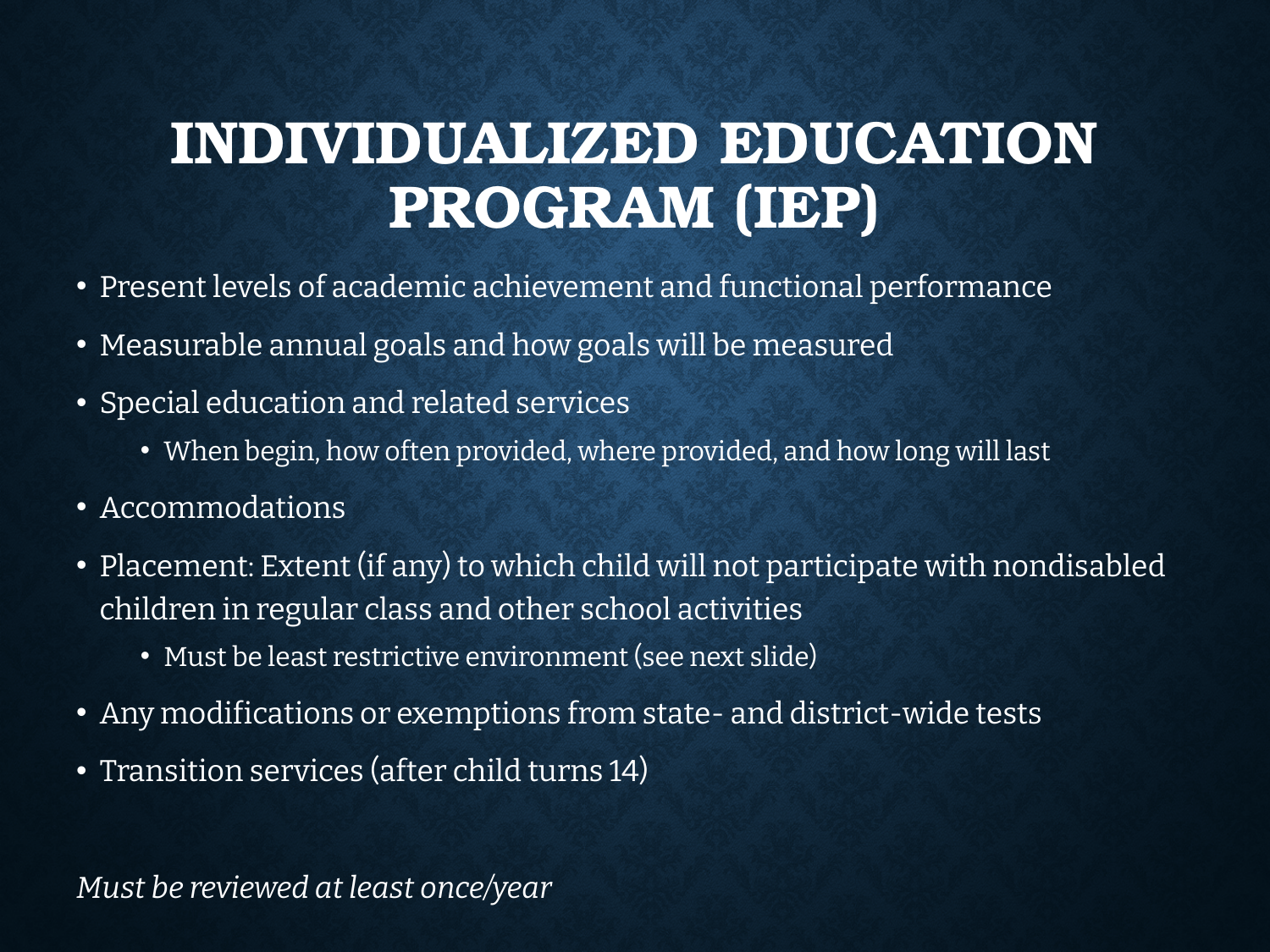

# Individualized Education Program (IEP)
Present levels of academic achievement and functional performance
Measurable annual goals and how goals will be measured
Special education and related services
When begin, how often provided, where provided, and how long will last
Accommodations
Placement: Extent (if any) to which child will not participate with nondisabled children in regular class and other school activities
Must be least restrictive environment (see next slide)
Any modifications or exemptions from state- and district-wide tests
Transition services (after child turns 14)

Must be reviewed at least once/year